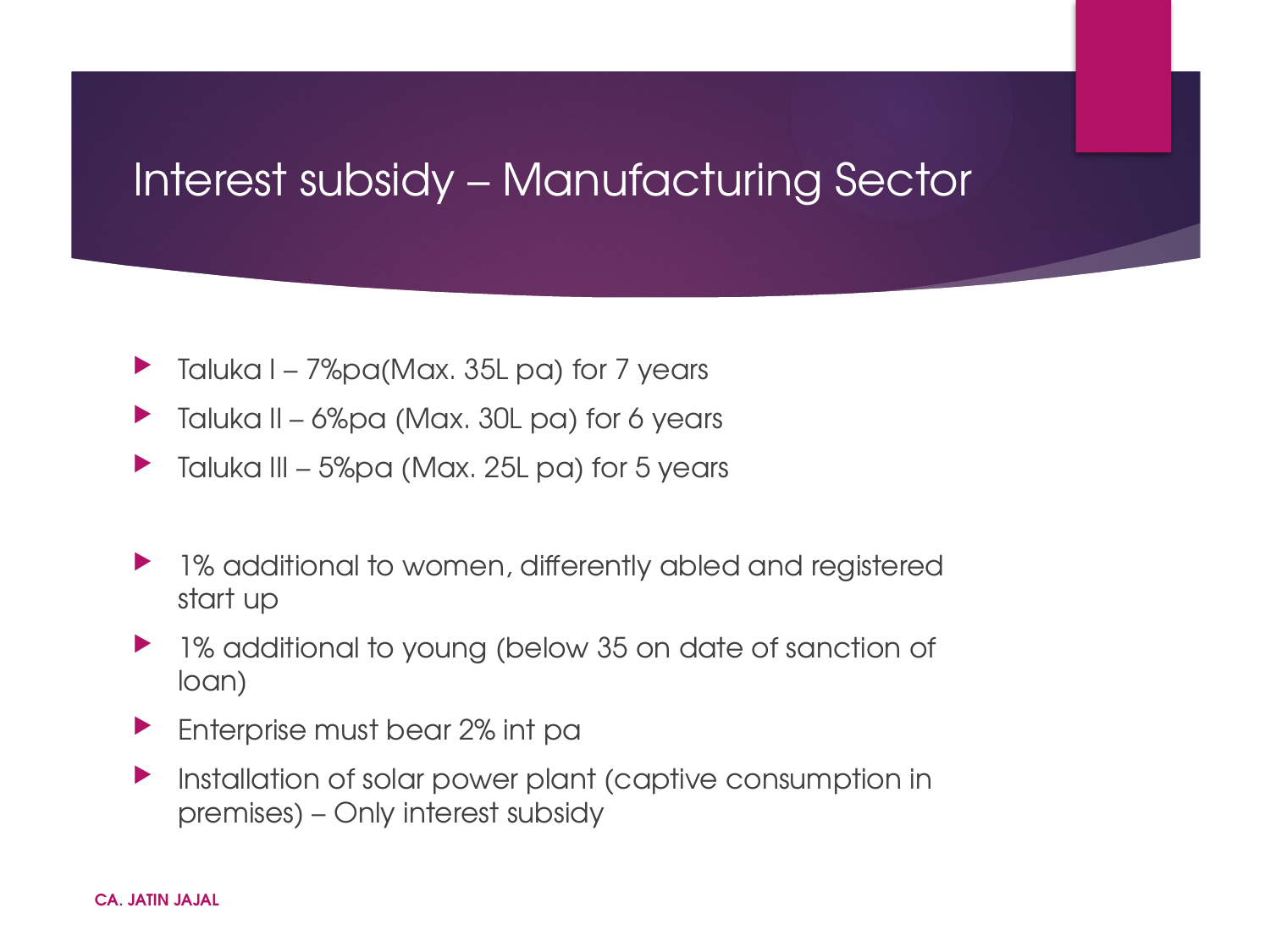

# Interest subsidy – Manufacturing Sector
Taluka I – 7%pa(Max. 35L pa) for 7 years
Taluka II – 6%pa (Max. 30L pa) for 6 years
Taluka III – 5%pa (Max. 25L pa) for 5 years

1% additional to women, differently abled and registered start up
1% additional to young (below 35 on date of sanction of loan)
Enterprise must bear 2% int pa
Installation of solar power plant (captive consumption in premises) – Only interest subsidy

CA. JATIN JAJAL